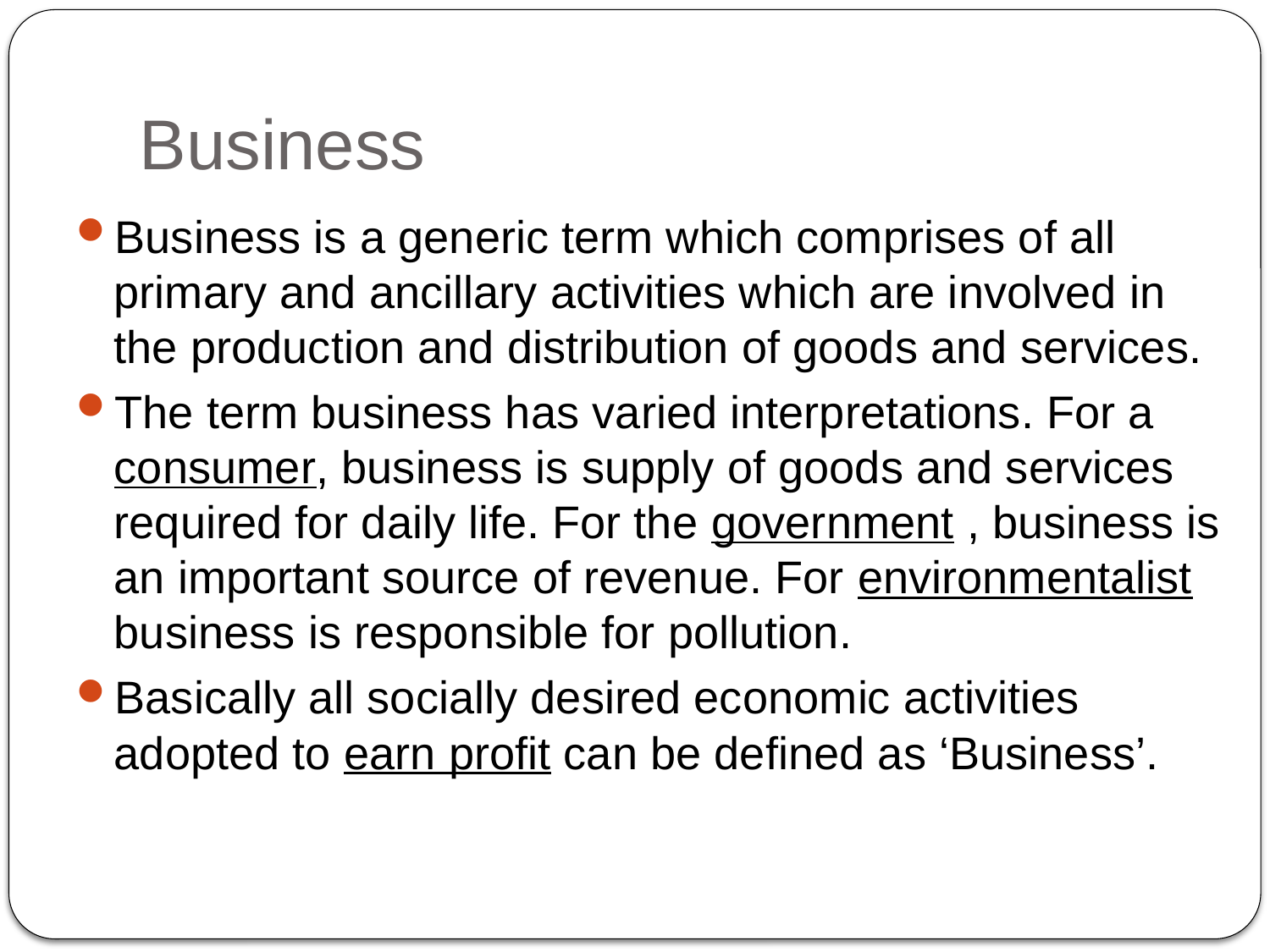

# Business
Business is a generic term which comprises of all primary and ancillary activities which are involved in the production and distribution of goods and services.
The term business has varied interpretations. For a consumer, business is supply of goods and services required for daily life. For the government , business is an important source of revenue. For environmentalist business is responsible for pollution.
Basically all socially desired economic activities adopted to earn profit can be defined as ‘Business’.